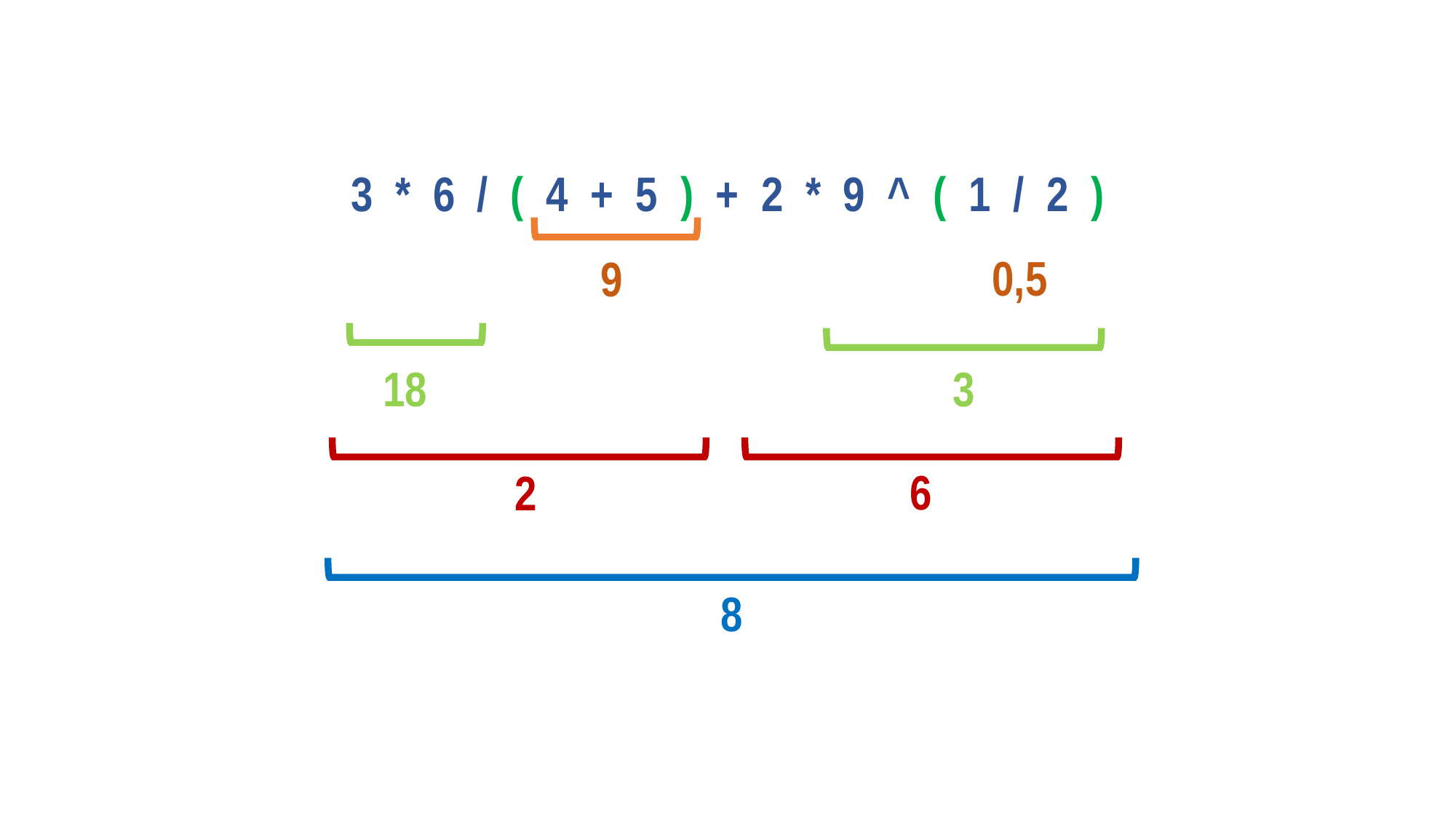

3  *  6  /  (  4  +  5  )  +  2  *  9  ^  (  1  /  2  )

0,5
9

18
3
6
2
8